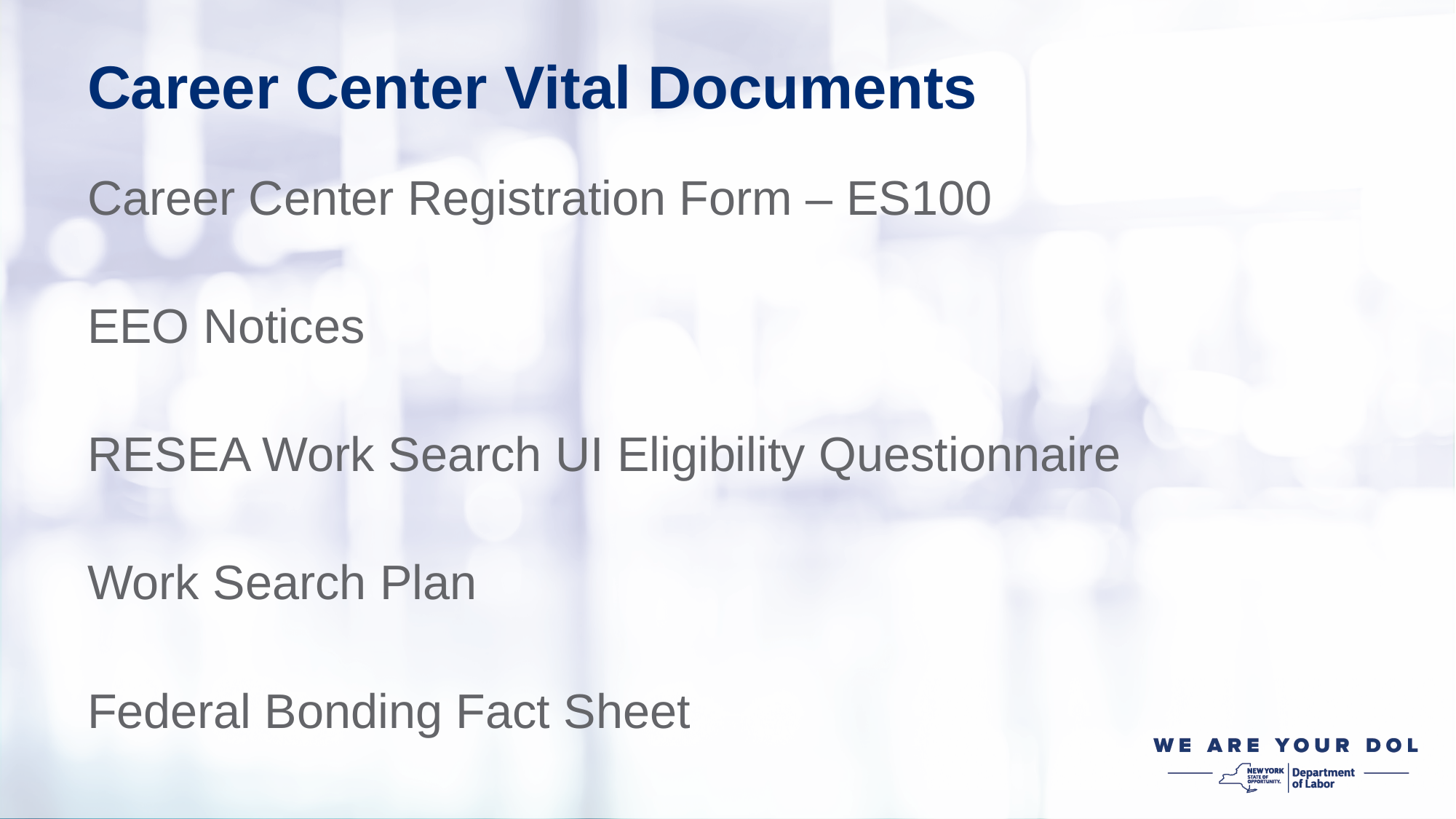

Career Center Vital Documents

Career Center Registration Form – ES100

EEO Notices

RESEA Work Search UI Eligibility Questionnaire

Work Search Plan

Federal Bonding Fact Sheet